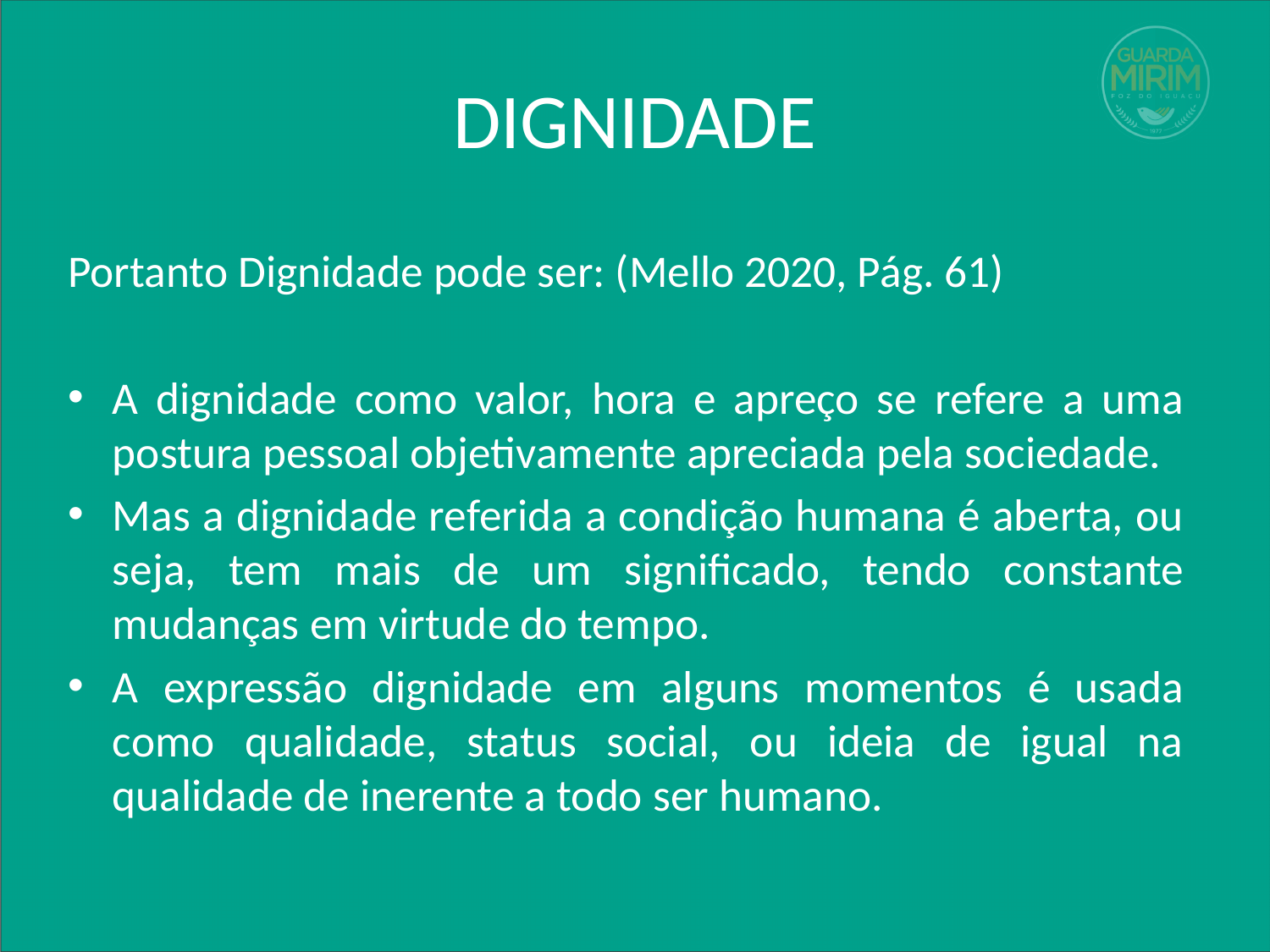

# DIGNIDADE
Portanto Dignidade pode ser: (Mello 2020, Pág. 61)

A dignidade como valor, hora e apreço se refere a uma postura pessoal objetivamente apreciada pela sociedade.
Mas a dignidade referida a condição humana é aberta, ou seja, tem mais de um significado, tendo constante mudanças em virtude do tempo.
A expressão dignidade em alguns momentos é usada como qualidade, status social, ou ideia de igual na qualidade de inerente a todo ser humano.